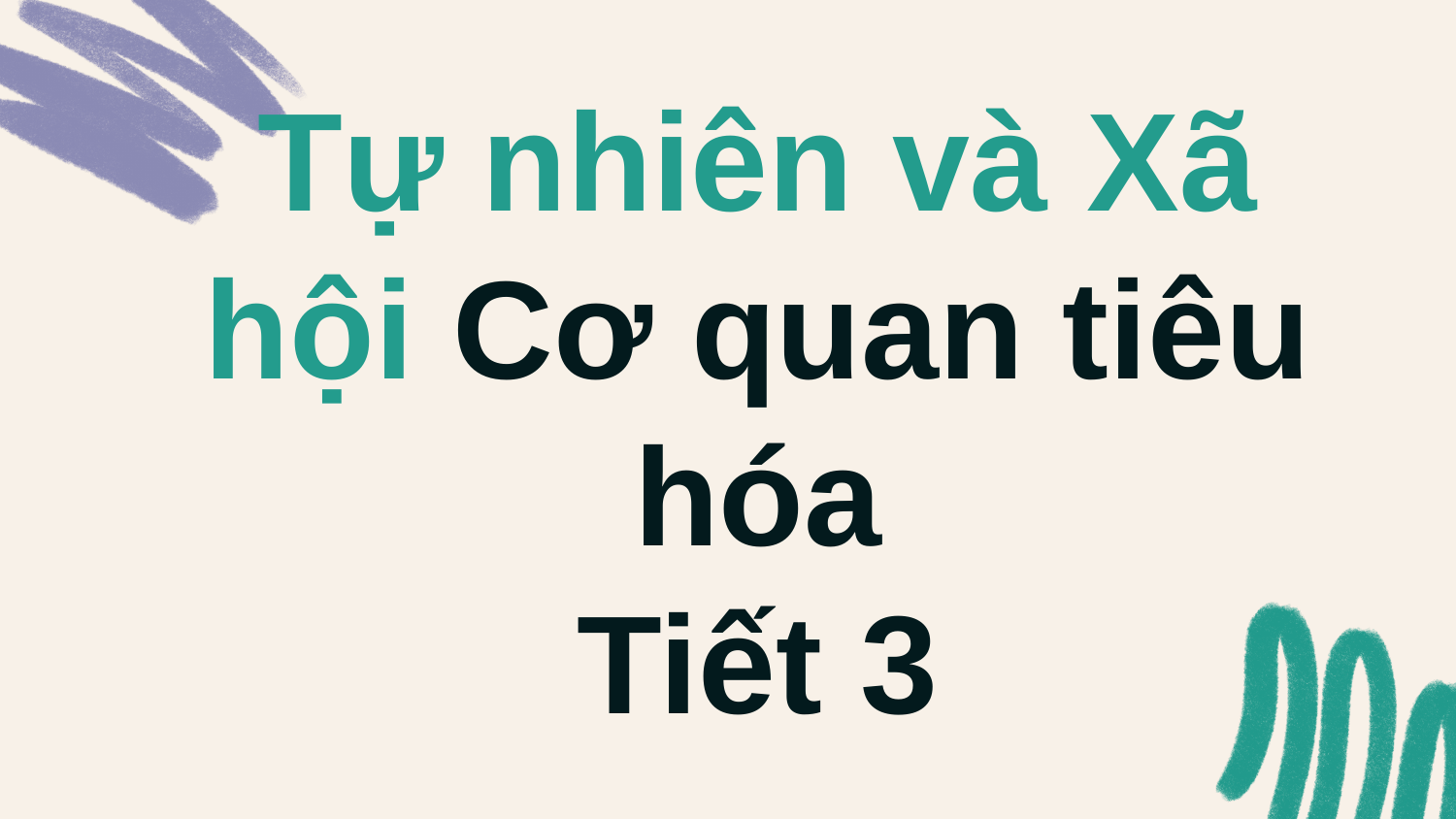

# Tự nhiên và Xã hội Cơ quan tiêu hóa Tiết 3